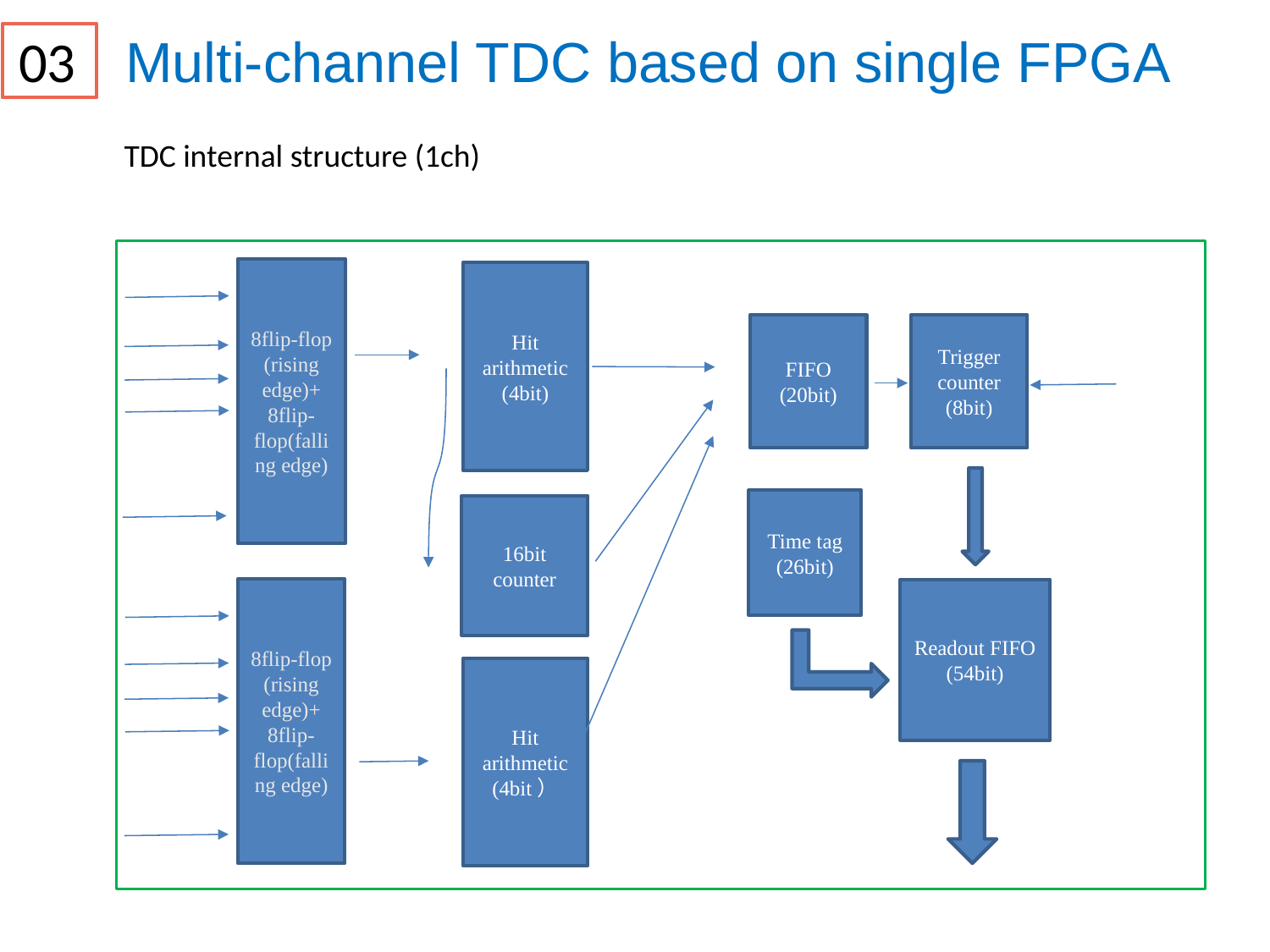

03
# Multi-channel TDC based on single FPGA

TDC internal structure (1ch)

Start

8flip-flop
(rising edge)+
8flip-flop(falling edge)
Hit arithmetic
(4bit)
Clk0
FIFO
(20bit)
Trigger counter
(8bit)
Clk1
Trigger
Clk2
·
·
·
Enable
Clk7

Time tag
(26bit)
16bit counter
Stop
8flip-flop
(rising edge)+
8flip-flop(falling edge)
Readout FIFO
(54bit)

Clk0
Clk1
Hit arithmetic
(4bit）
Clk2
·
·
·

Clk7